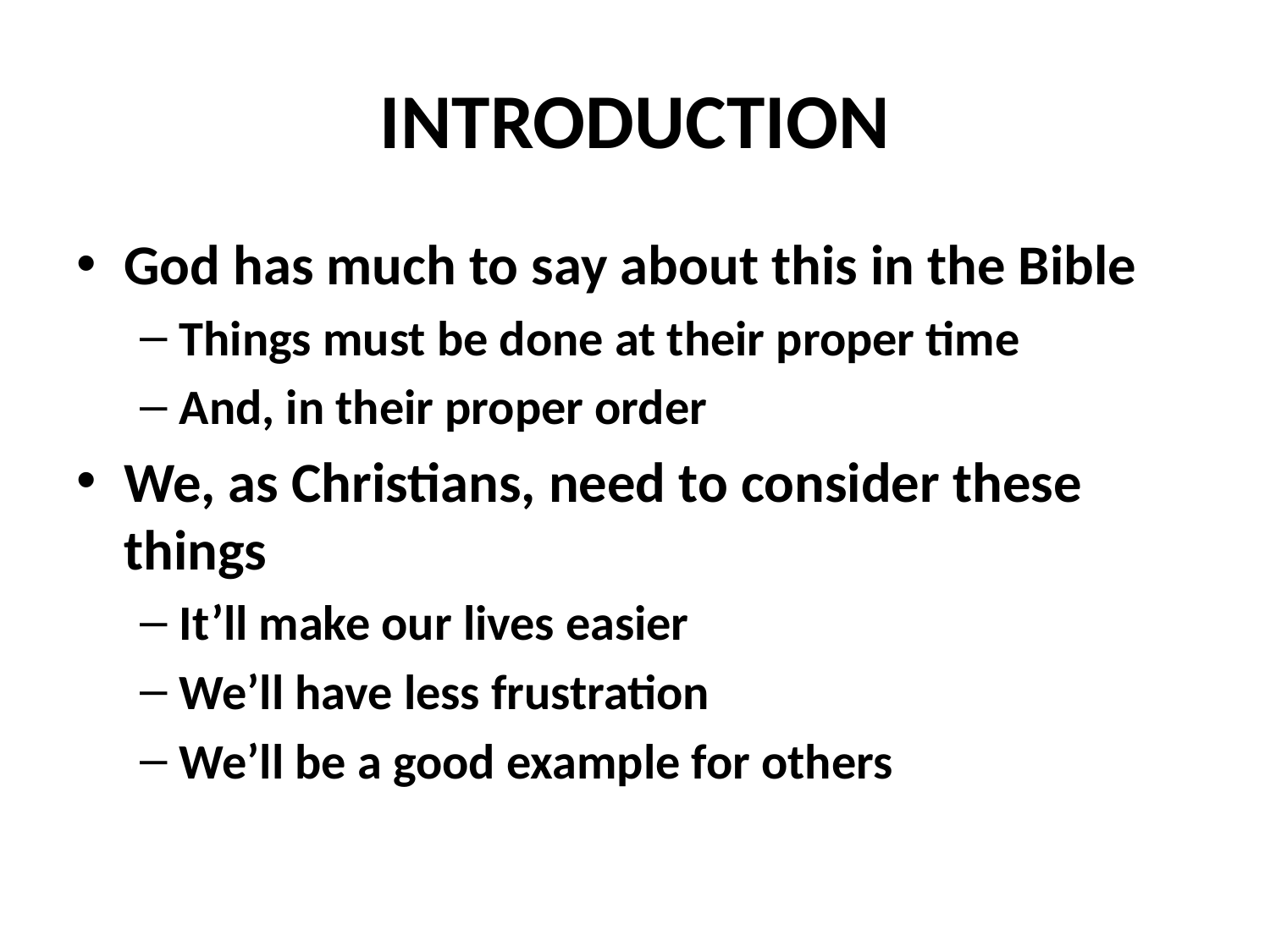

# INTRODUCTION
God has much to say about this in the Bible
Things must be done at their proper time
And, in their proper order
We, as Christians, need to consider these things
It’ll make our lives easier
We’ll have less frustration
We’ll be a good example for others